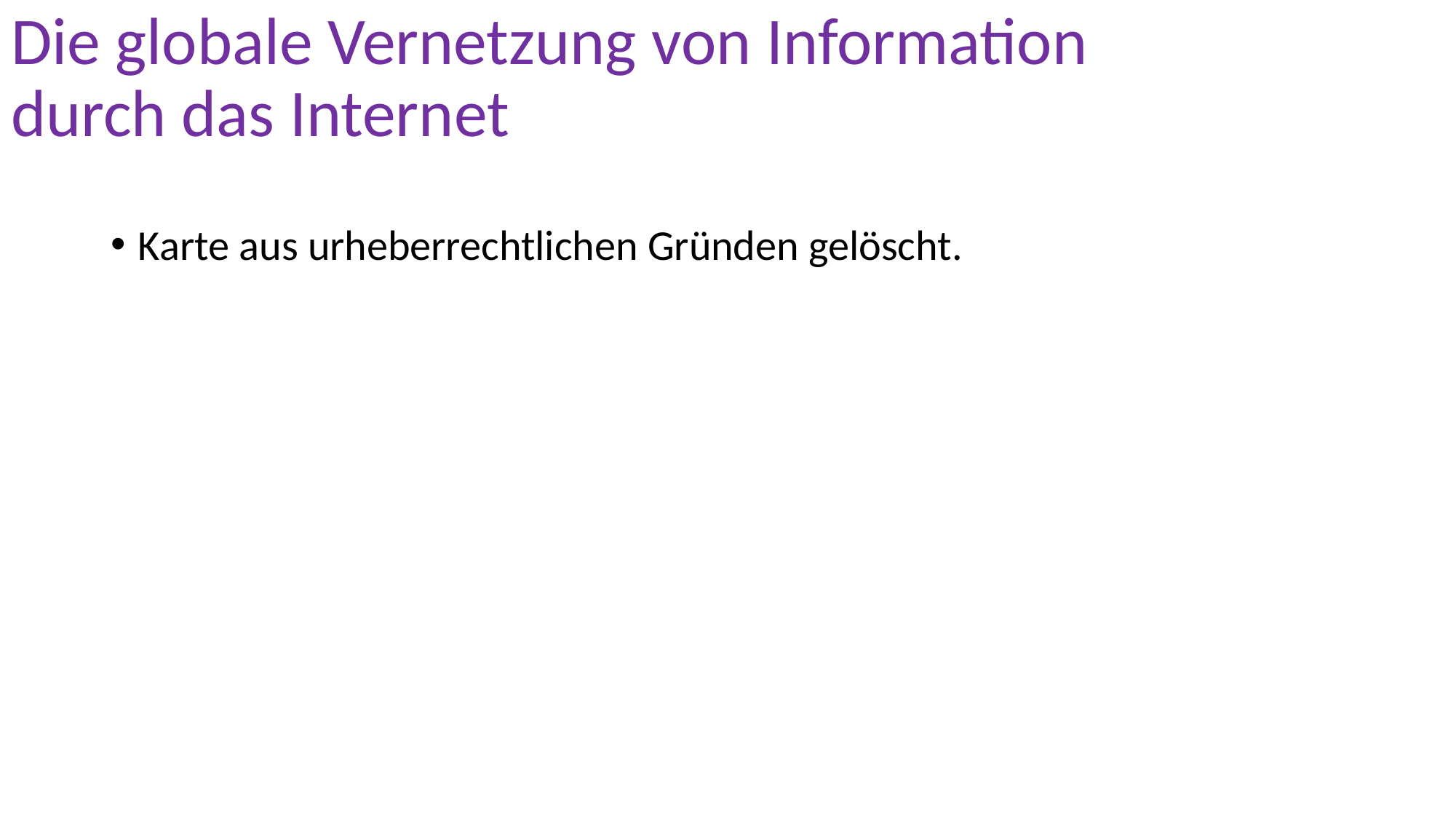

# Die globale Vernetzung von Information durch das Internet
Karte aus urheberrechtlichen Gründen gelöscht.